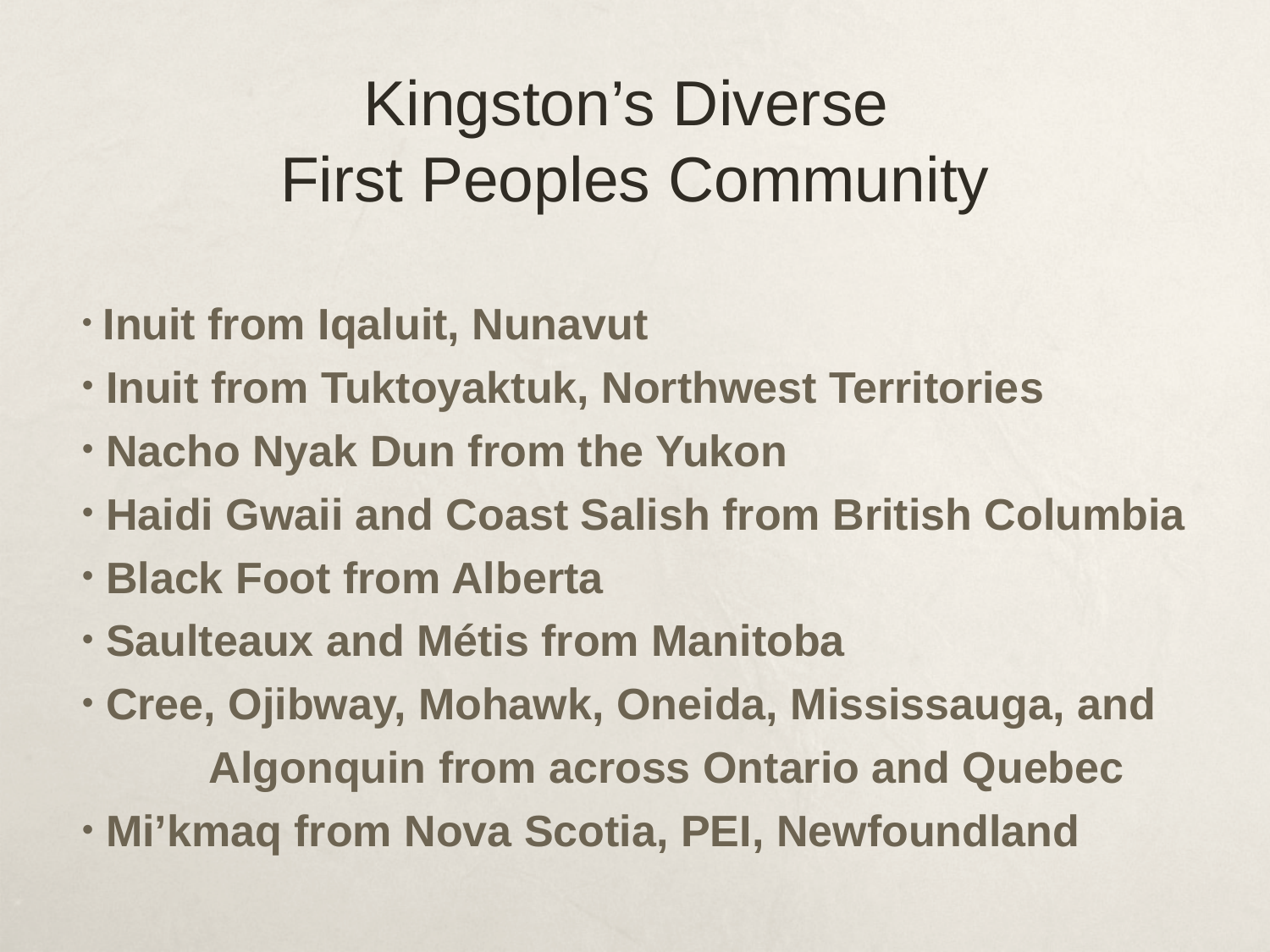

# Kingston’s Diverse First Peoples Community
 Inuit from Iqaluit, Nunavut
 Inuit from Tuktoyaktuk, Northwest Territories
 Nacho Nyak Dun from the Yukon
 Haidi Gwaii and Coast Salish from British Columbia
 Black Foot from Alberta
 Saulteaux and Métis from Manitoba
 Cree, Ojibway, Mohawk, Oneida, Mississauga, and   	Algonquin from across Ontario and Quebec
 Mi’kmaq from Nova Scotia, PEI, Newfoundland